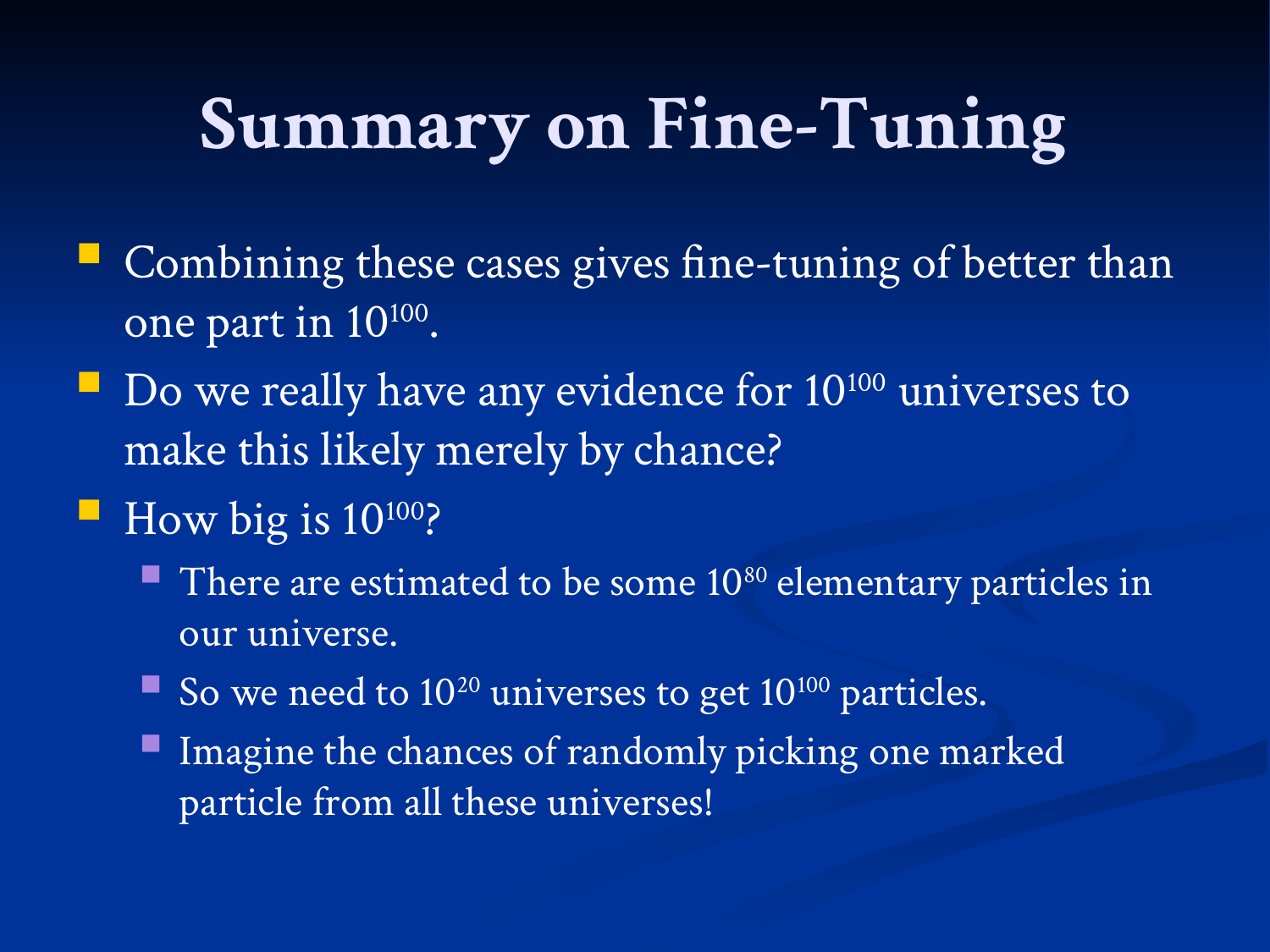

# Summary on Fine-Tuning
Combining these cases gives fine-tuning of better than one part in 10100.
Do we really have any evidence for 10100 universes to make this likely merely by chance?
How big is 10100?
There are estimated to be some 1080 elementary particles in our universe.
So we need to 1020 universes to get 10100 particles.
Imagine the chances of randomly picking one marked particle from all these universes!